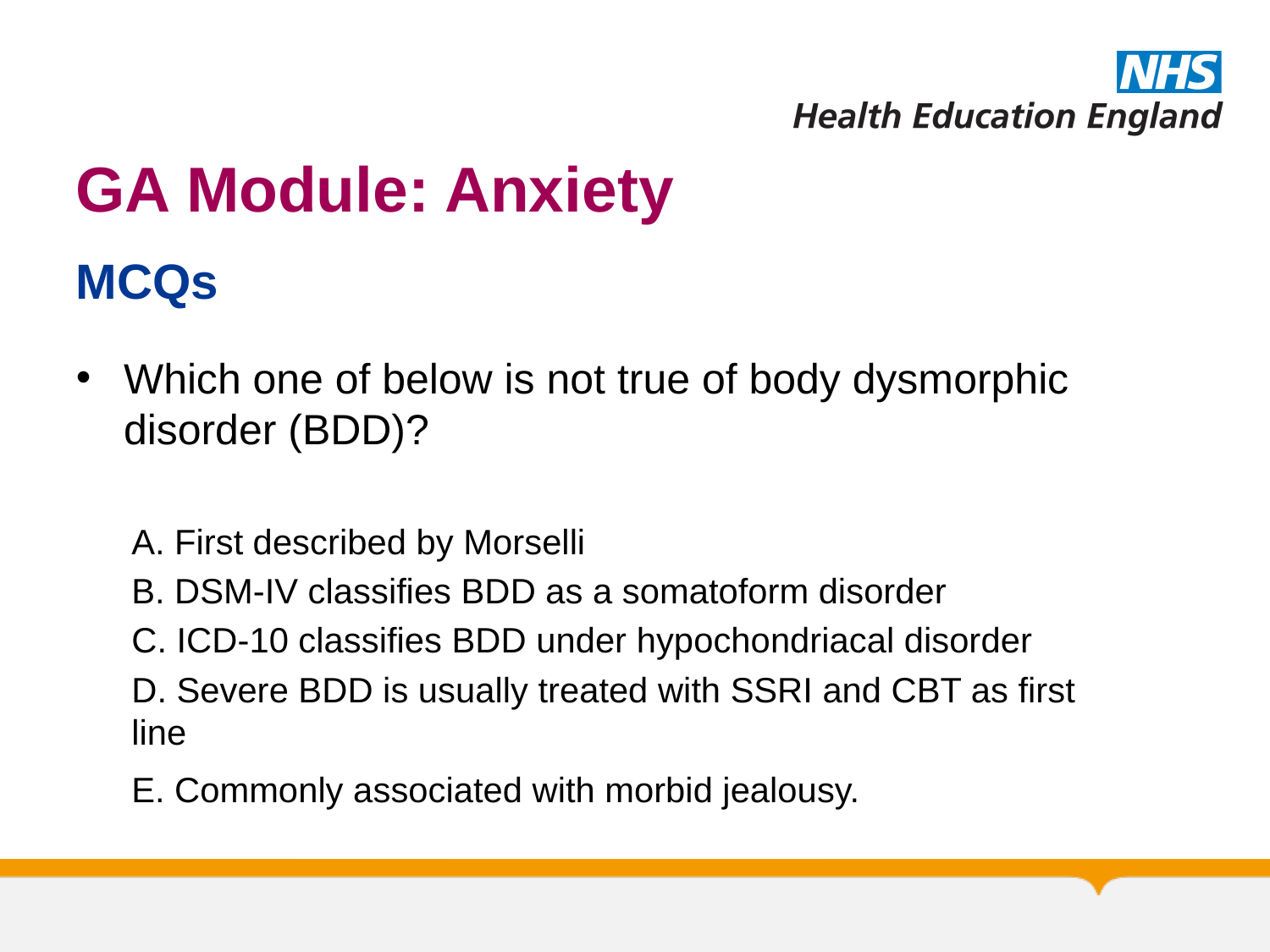

# GA Module: Anxiety
MCQs
Which one of below is not true of body dysmorphic disorder (BDD)?

A. First described by Morselli
B. DSM-IV classifies BDD as a somatoform disorder
C. ICD-10 classifies BDD under hypochondriacal disorder
D. Severe BDD is usually treated with SSRI and CBT as first line
E. Commonly associated with morbid jealousy.